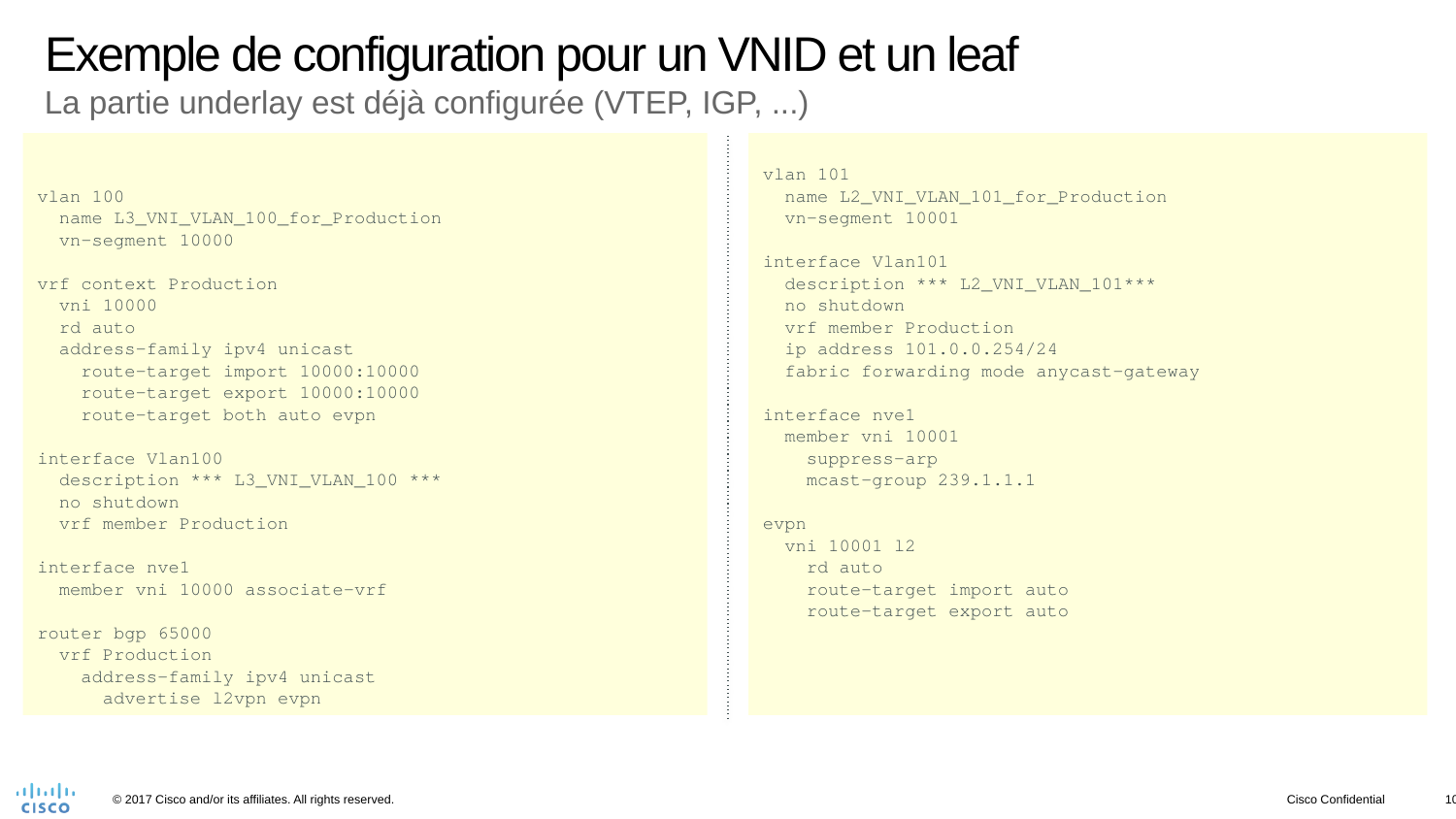

# Exemple de configuration pour un VNID et un leaf
La partie underlay est déjà configurée (VTEP, IGP, ...)

vlan 100
  name L3_VNI_VLAN_100_for_Production
  vn-segment 10000

vrf context Production
  vni 10000
  rd auto
  address-family ipv4 unicast
    route-target import 10000:10000
    route-target export 10000:10000
    route-target both auto evpn

interface Vlan100
  description *** L3_VNI_VLAN_100 ***
  no shutdown
  vrf member Production

interface nve1
  member vni 10000 associate-vrf

router bgp 65000
  vrf Production
    address-family ipv4 unicast
      advertise l2vpn evpn

vlan 101
  name L2_VNI_VLAN_101_for_Production
  vn-segment 10001

interface Vlan101
  description *** L2_VNI_VLAN_101***
  no shutdown
  vrf member Production
  ip address 101.0.0.254/24
  fabric forwarding mode anycast-gateway

interface nve1
  member vni 10001
    suppress-arp
    mcast-group 239.1.1.1

evpn
  vni 10001 l2
    rd auto
    route-target import auto
    route-target export auto